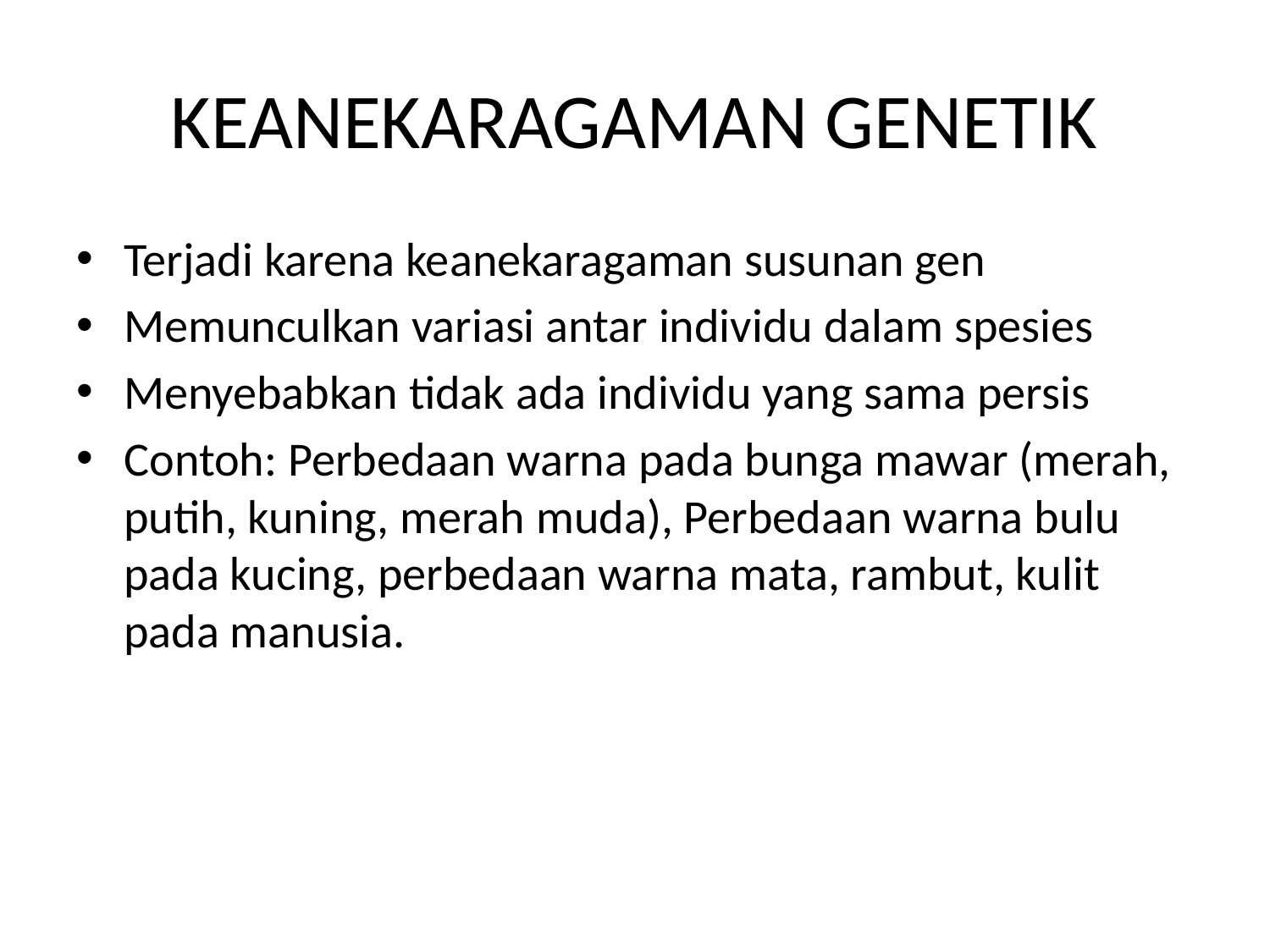

# KEANEKARAGAMAN GENETIK
Terjadi karena keanekaragaman susunan gen
Memunculkan variasi antar individu dalam spesies
Menyebabkan tidak ada individu yang sama persis
Contoh: Perbedaan warna pada bunga mawar (merah, putih, kuning, merah muda), Perbedaan warna bulu pada kucing, perbedaan warna mata, rambut, kulit pada manusia.